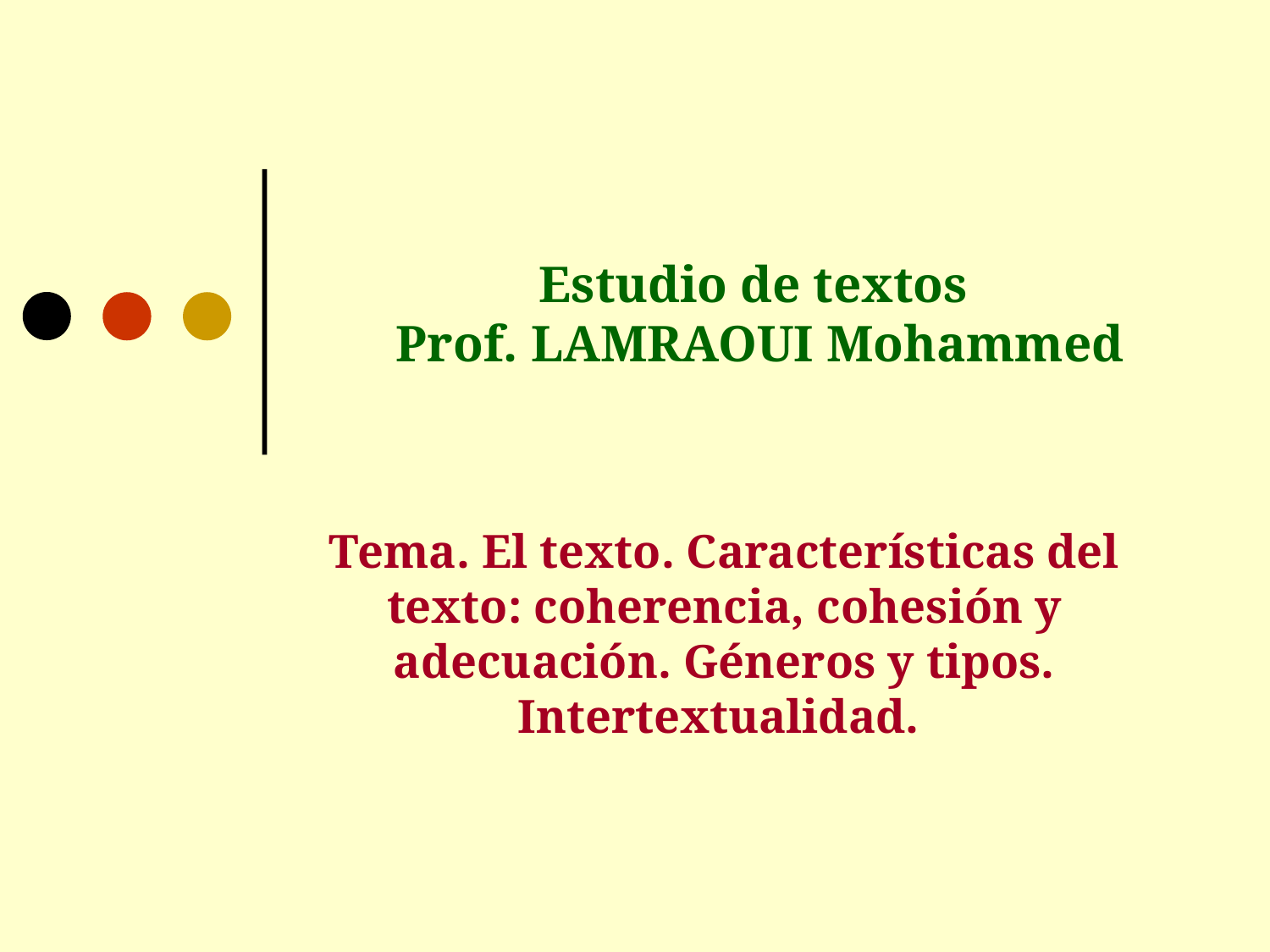

# Estudio de textos Prof. LAMRAOUI Mohammed
Tema. El texto. Características del texto: coherencia, cohesión y adecuación. Géneros y tipos. Intertextualidad.